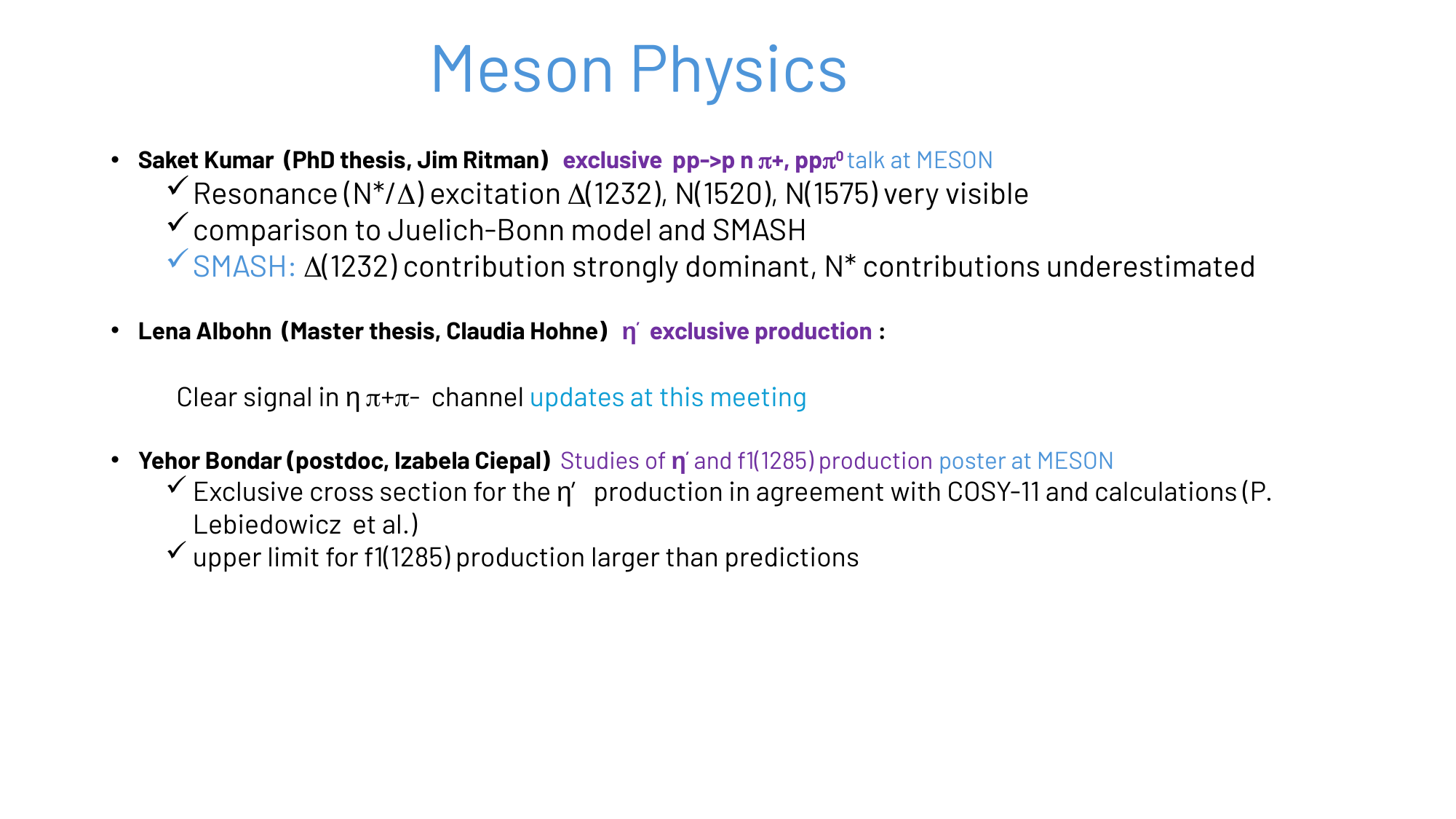

# Meson Physics
Saket Kumar  (PhD thesis, Jim Ritman)   exclusive  pp->p n π+, ppπ0 talk at MESON
Resonance (N*/Δ) excitation Δ(1232), N(1520), N(1575) very visible
comparison to Juelich-Bonn model and SMASH
SMASH: Δ(1232) contribution strongly dominant, N* contributions underestimated
Lena Albohn  (Master thesis, Claudia Hohne)   η’   exclusive production :
            Clear signal in η π+π-  channel updates at this meeting
Yehor Bondar (postdoc, Izabela Ciepal)  Studies of η’ and f1(1285) production poster at MESON
Exclusive cross section for the η′ production in agreement with COSY-11 and calculations (P. Lebiedowicz  et al.)
upper limit for f1(1285) production larger than predictions